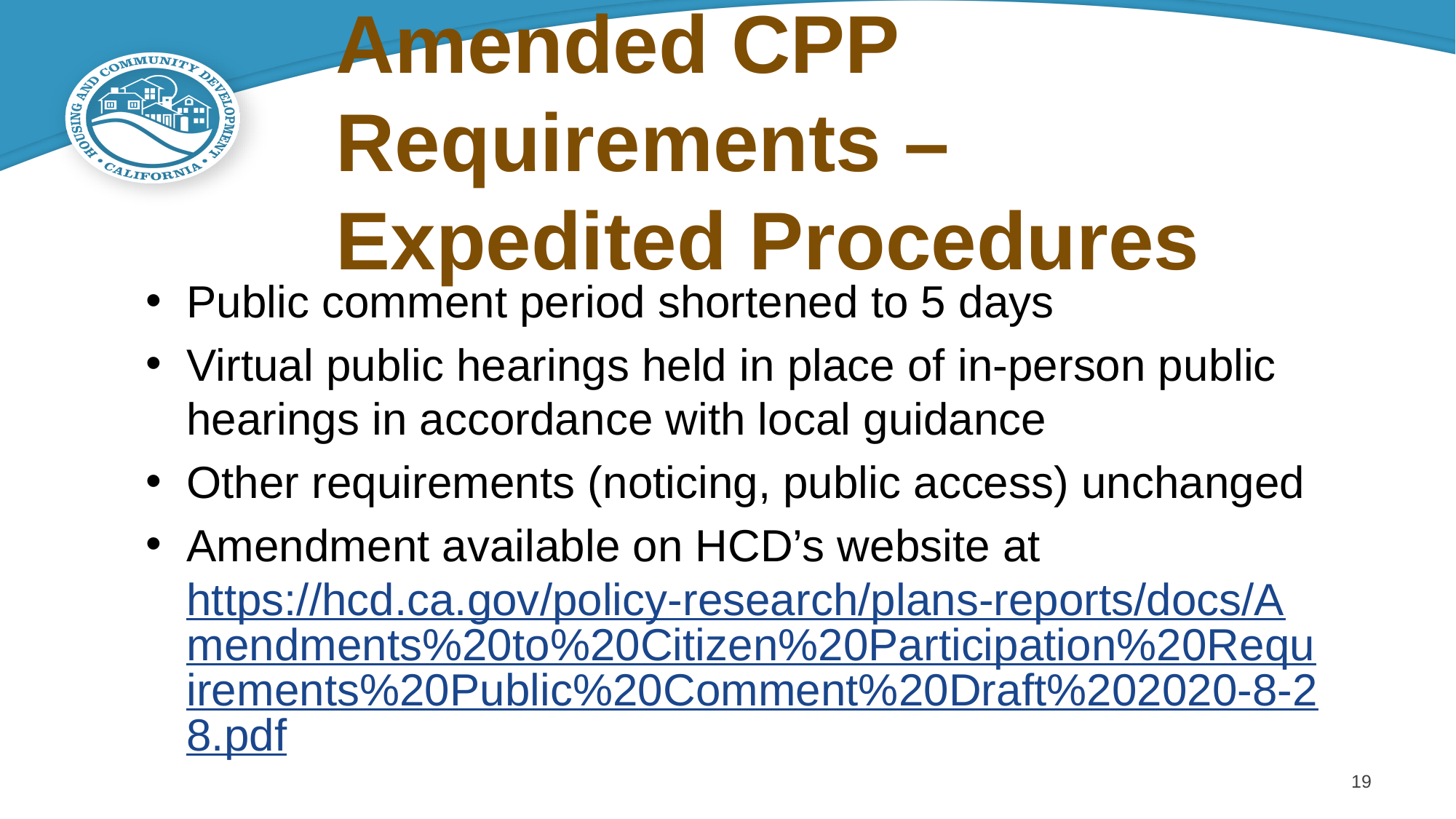

# Amended CPP Requirements – Expedited Procedures

Public comment period shortened to 5 days
Virtual public hearings held in place of in-person public hearings in accordance with local guidance
Other requirements (noticing, public access) unchanged
Amendment available on HCD’s website at https://hcd.ca.gov/policy-research/plans-reports/docs/Amendments%20to%20Citizen%20Participation%20Requirements%20Public%20Comment%20Draft%202020-8-28.pdf

19